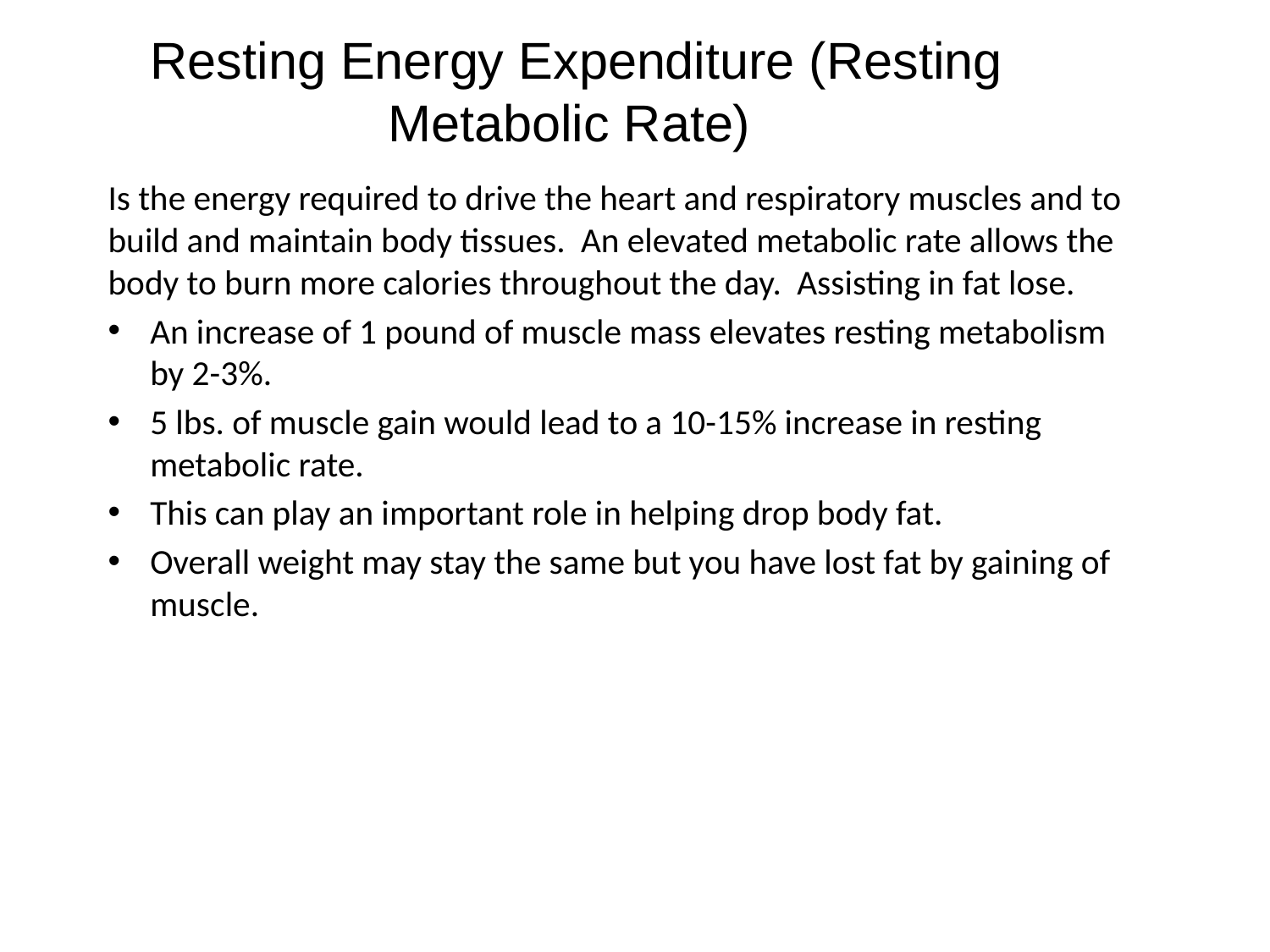

# Resting Energy Expenditure (Resting Metabolic Rate)
Is the energy required to drive the heart and respiratory muscles and to build and maintain body tissues.  An elevated metabolic rate allows the body to burn more calories throughout the day.  Assisting in fat lose.
An increase of 1 pound of muscle mass elevates resting metabolism by 2-3%.
5 lbs. of muscle gain would lead to a 10-15% increase in resting metabolic rate.
This can play an important role in helping drop body fat.
Overall weight may stay the same but you have lost fat by gaining of muscle.